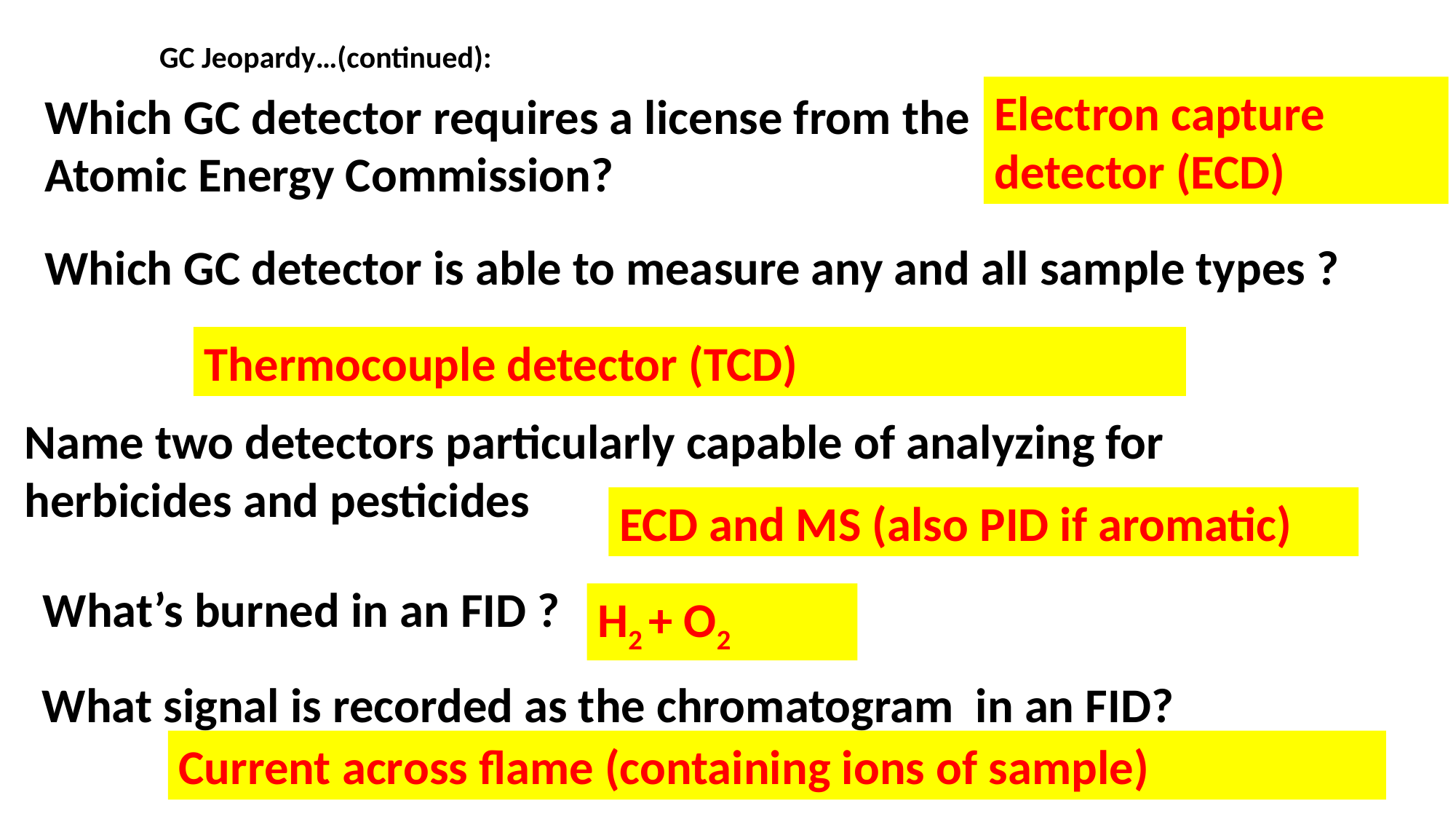

GC Jeopardy…(continued):
Electron capture detector (ECD)
Which GC detector requires a license from the Atomic Energy Commission?
Which GC detector is able to measure any and all sample types ?
Thermocouple detector (TCD)
Name two detectors particularly capable of analyzing for herbicides and pesticides
ECD and MS (also PID if aromatic)
What’s burned in an FID ?
H2 + O2
What signal is recorded as the chromatogram  in an FID?
Current across flame (containing ions of sample)